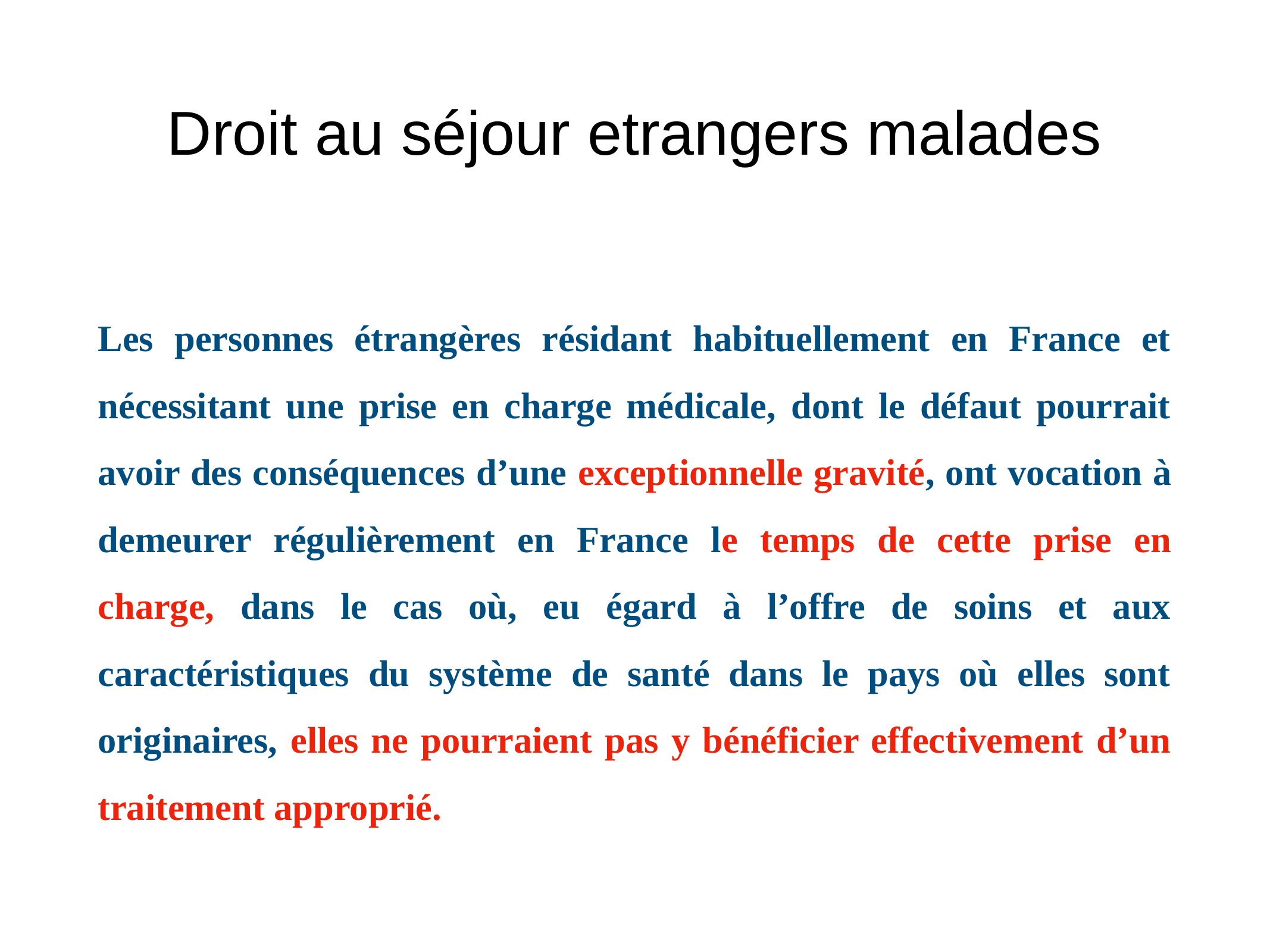

# Droit au séjour etrangers malades
Les personnes étrangères résidant habituellement en France et nécessitant une prise en charge médicale, dont le défaut pourrait avoir des conséquences d’une exceptionnelle gravité, ont vocation à demeurer régulièrement en France le temps de cette prise en charge, dans le cas où, eu égard à l’offre de soins et aux caractéristiques du système de santé dans le pays où elles sont originaires, elles ne pourraient pas y bénéficier effectivement d’un traitement approprié.